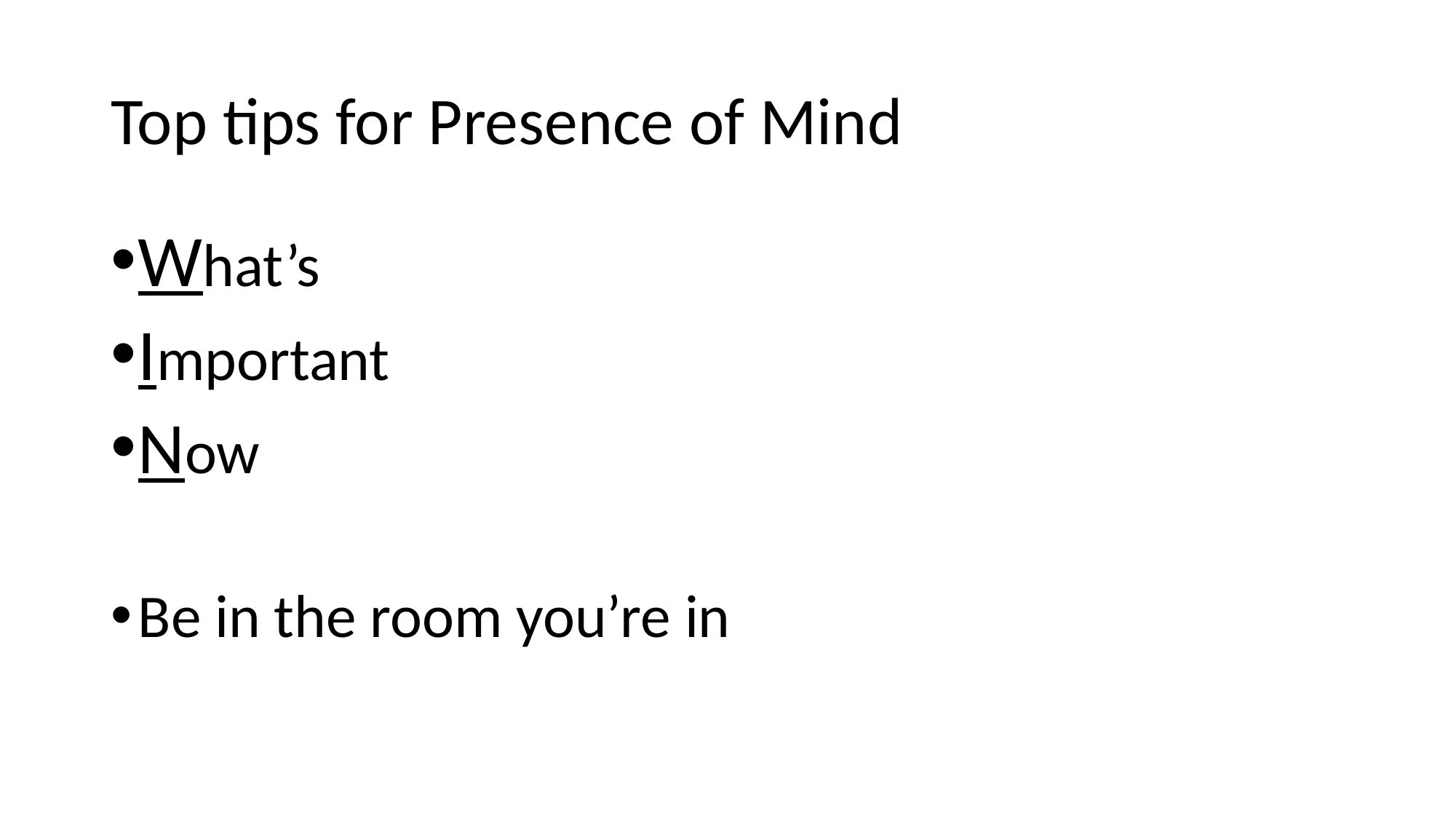

# Top tips for Presence of Mind
What’s
Important
Now

Be in the room you’re in